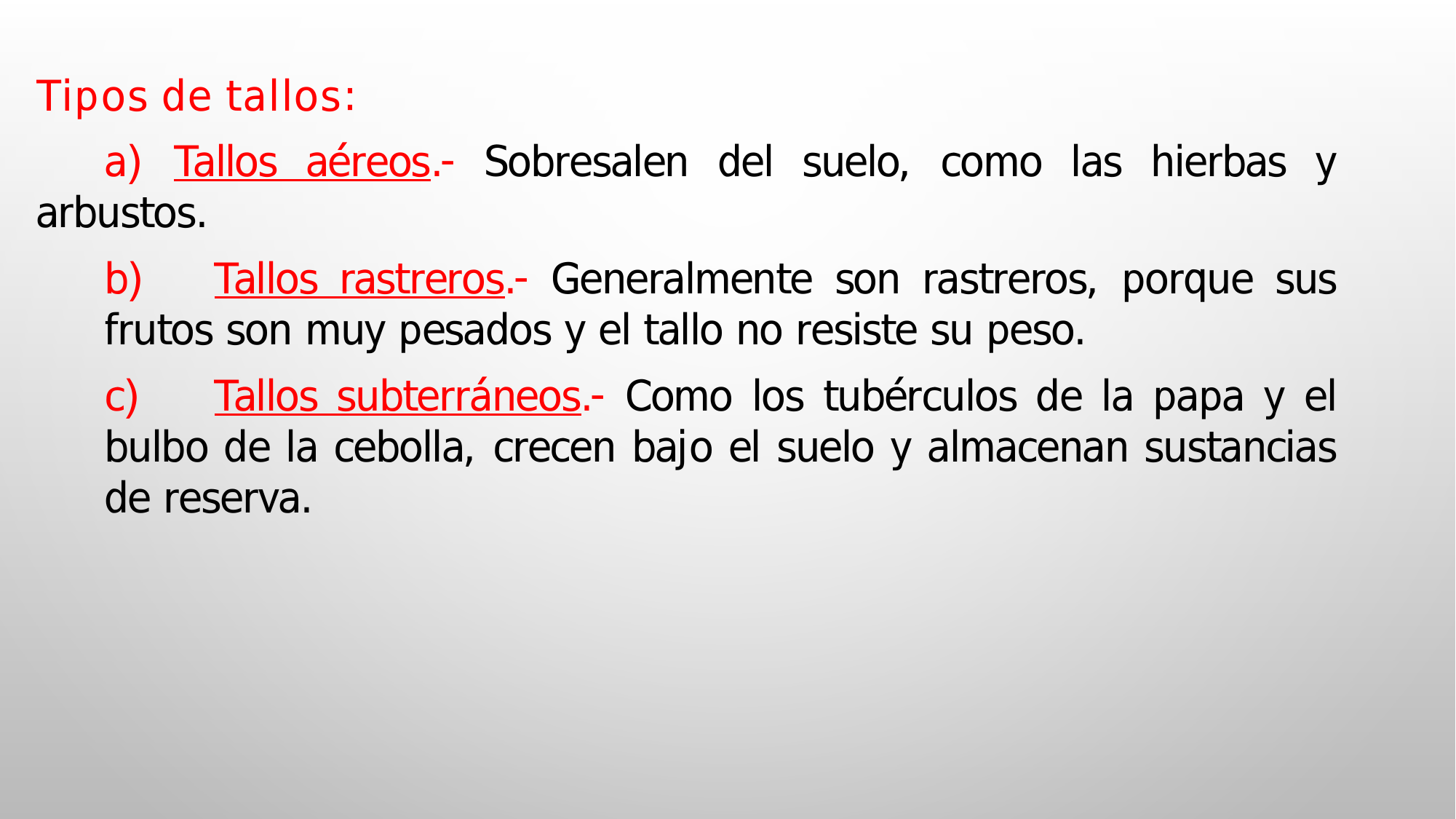

Tipos de tallos:
		a)	Tallos aéreos.- Sobresalen del suelo, como las hierbas y arbustos.
	b)	Tallos rastreros.- Generalmente son rastreros, porque sus frutos son muy pesados y el tallo no resiste su peso.
	c)	Tallos subterráneos.- Como los tubérculos de la papa y el bulbo de la cebolla, crecen bajo el suelo y almacenan sustancias de reserva.